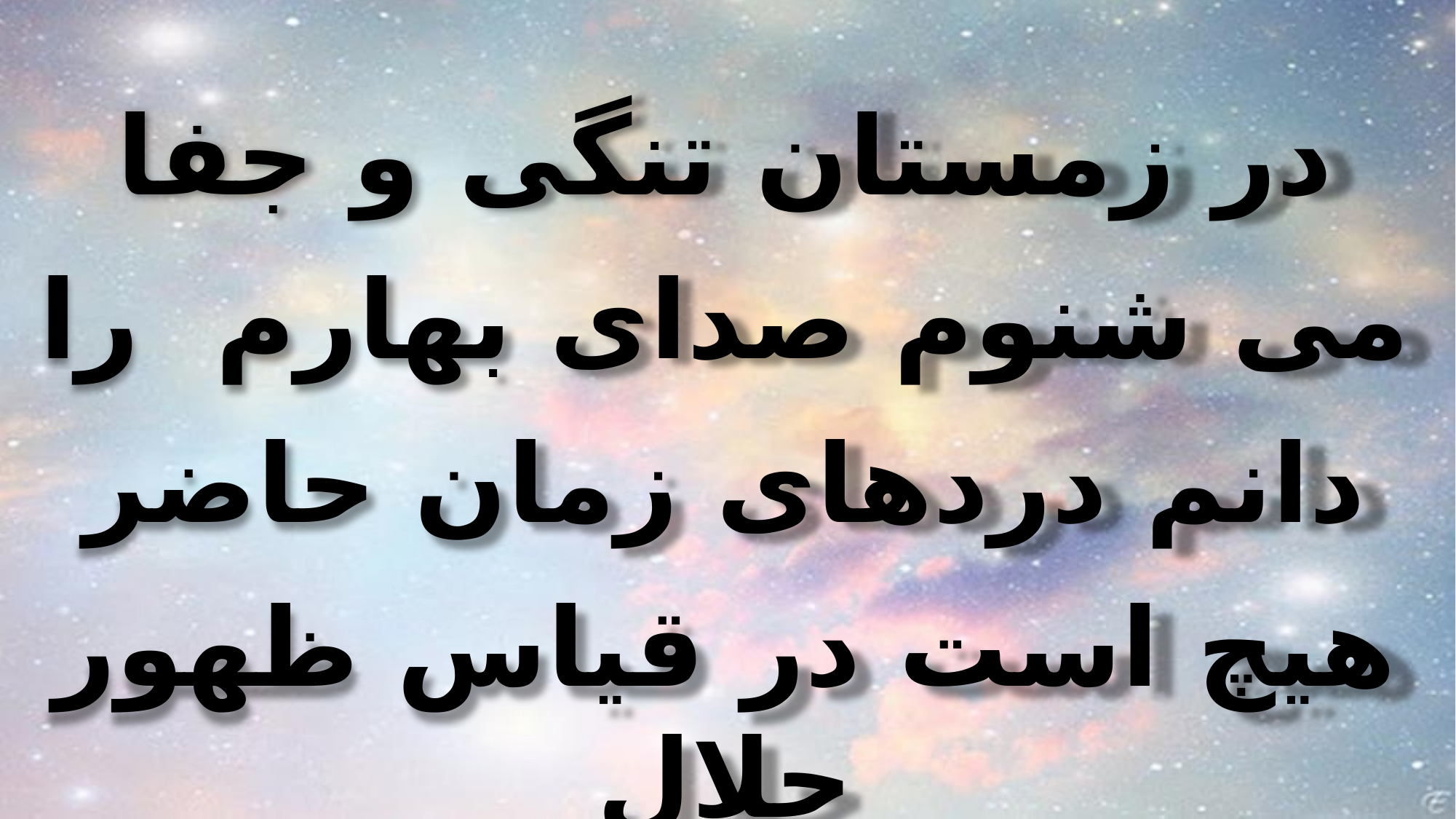

در زمستان تنگی و جفا

می شنوم صدای بهارم  را

دانم دردهای زمان حاضر

هیچ است در قیاس ظهور جلال